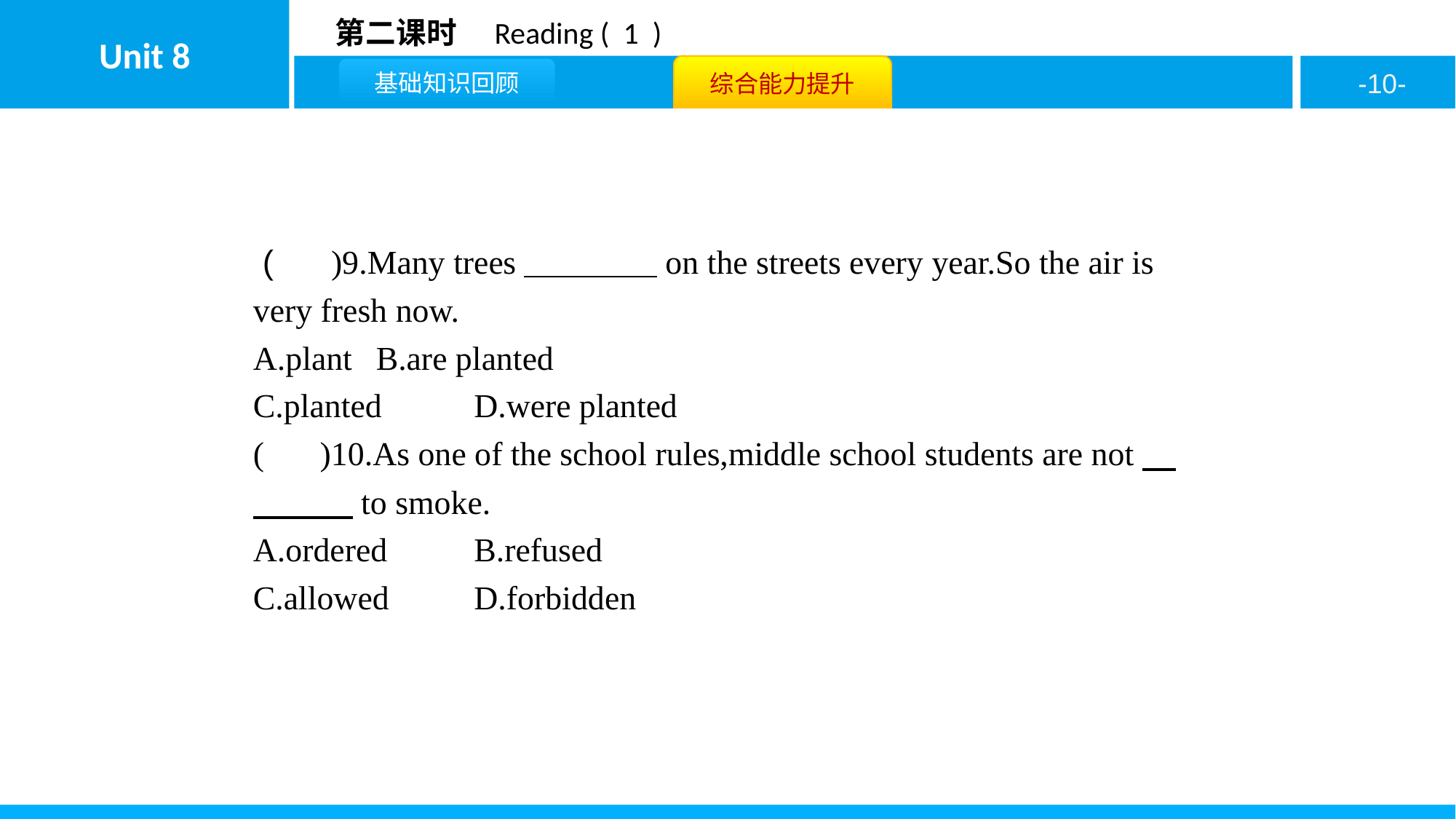

(  B  )9.Many trees　　　　on the streets every year.So the air is very fresh now.
A.plant	B.are planted
C.planted	D.were planted
(  C  )10.As one of the school rules,middle school students are not　　　　to smoke.
A.ordered	B.refused
C.allowed	D.forbidden